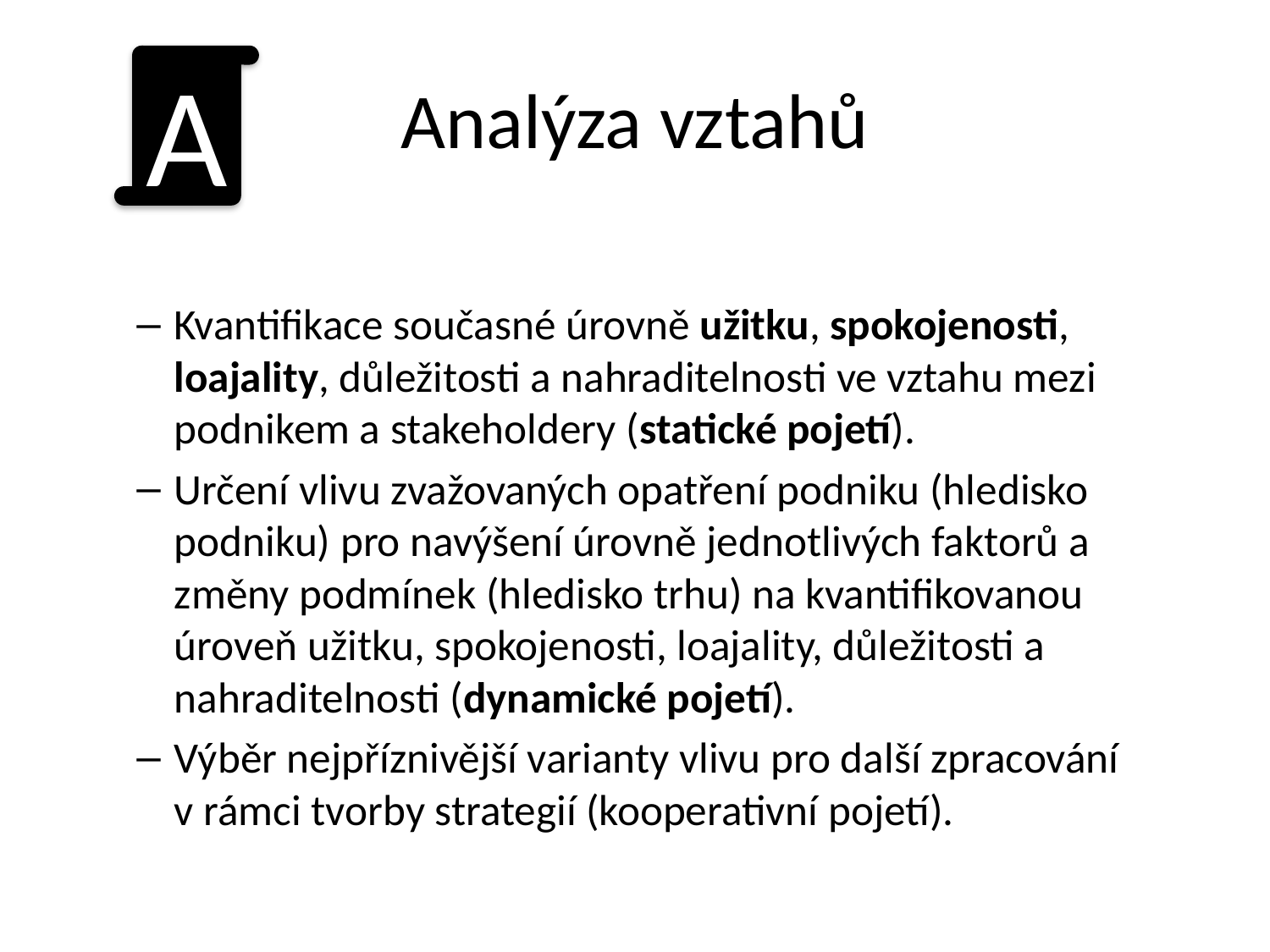

# Analýza vztahů
A

Kvantifikace současné úrovně užitku, spokojenosti, loajality, důležitosti a nahraditelnosti ve vztahu mezi podnikem a stakeholdery (statické pojetí).
Určení vlivu zvažovaných opatření podniku (hledisko podniku) pro navýšení úrovně jednotlivých faktorů a změny podmínek (hledisko trhu) na kvantifikovanou úroveň užitku, spokojenosti, loajality, důležitosti a nahraditelnosti (dynamické pojetí).
Výběr nejpříznivější varianty vlivu pro další zpracování v rámci tvorby strategií (kooperativní pojetí).